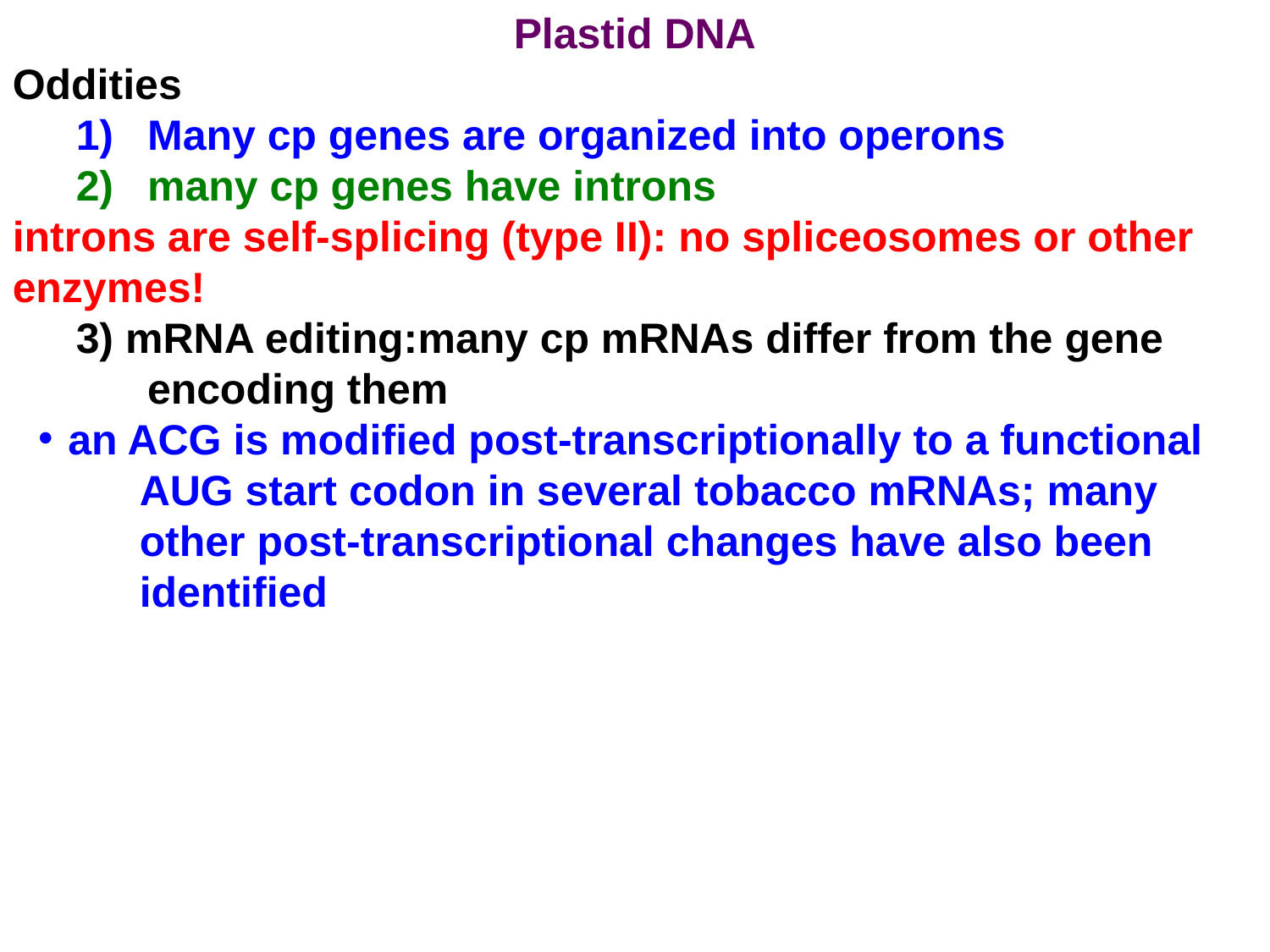

Plastid DNA
Oddities
Many cp genes are organized into operons
many cp genes have introns
introns are self-splicing (type II): no spliceosomes or other enzymes!
3) mRNA editing:many cp mRNAs differ from the gene encoding them
an ACG is modified post-transcriptionally to a functional AUG start codon in several tobacco mRNAs; many other post-transcriptional changes have also been identified